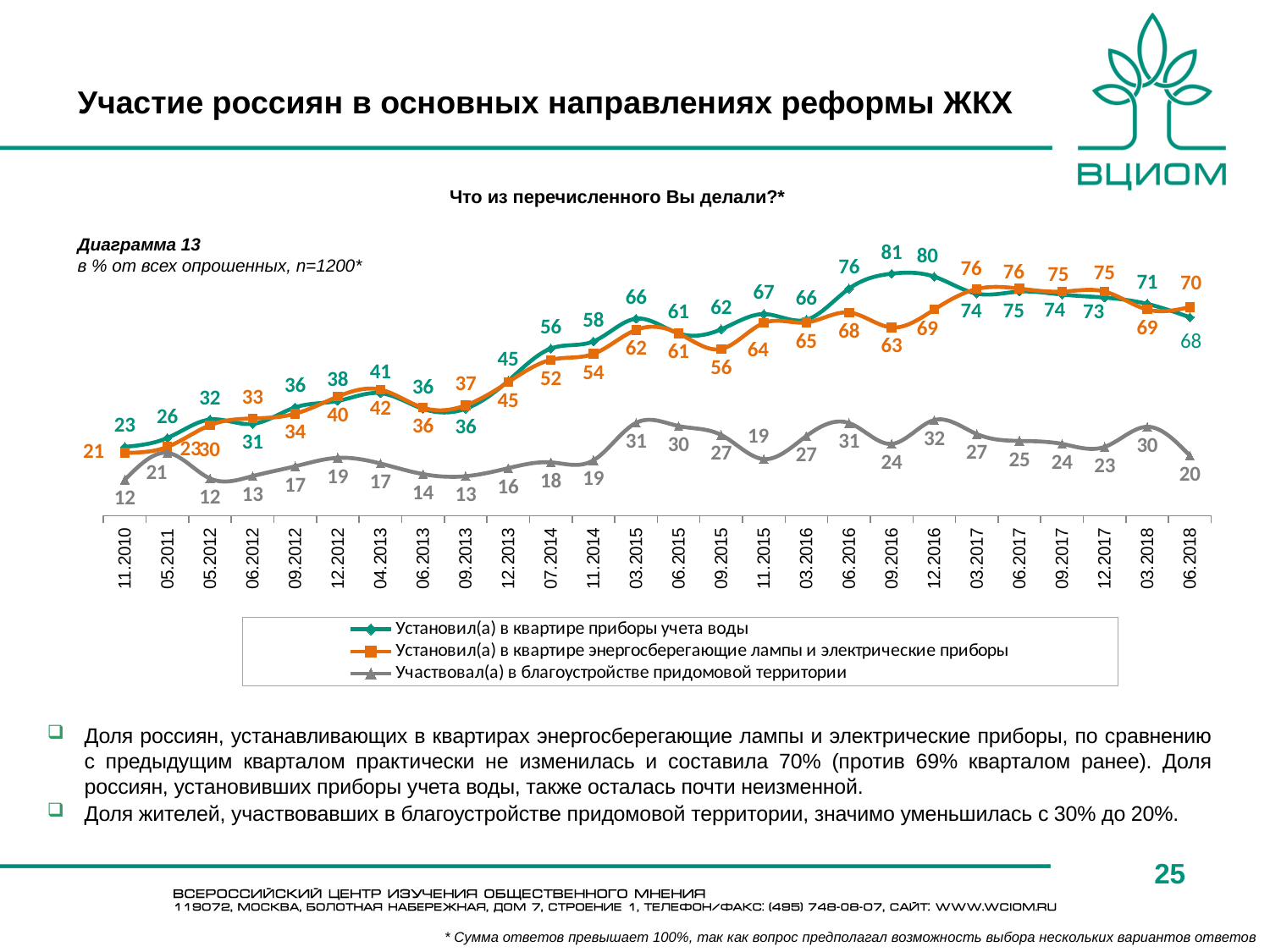

# Участие россиян в основных направлениях реформы ЖКХ

### Chart

| Category | Установил(а) в квартире приборы учета воды | Установил(а) в квартире энергосберегающие лампы и электрические приборы | Участвовал(а) в благоустройстве придомовой территории |
|---|---|---|---|
| 11.2010 | 23.0 | 21.0 | 12.0 |
| 05.2011 | 26.0 | 23.0 | 21.0 |
| 05.2012 | 32.17665615141955 | 30.283911671924283 | 12.429022082018928 |
| 06.2012 | 30.711139081183127 | 32.53618628067967 | 13.215859030837004 |
| 09.2012 | 36.25 | 34.12500000000001 | 16.5 |
| 12.2012 | 38.40304182509505 | 39.860583016476554 | 19.328263624841576 |
| 04.2013 | 41.0 | 42.1875 | 17.4375 |
| 06.2013 | 35.75489576753 | 36.1339229311434 | 13.897662665824384 |
| 09.2013 | 35.79433091628214 | 36.91496374423203 | 13.183915622940013 |
| 12.2013 | 45.12500000000001 | 44.6875 | 15.875000000000002 |
| 07.2014 | 55.941358024691354 | 52.1604938271605 | 17.824074074074076 |
| 11.2014 | 58.33968012185833 | 54.15079969535415 | 18.507235338918512 |
| 03.2015 | 65.93750000000001 | 62.1875 | 31.062499999999996 |
| 06.2015 | 61.0 | 61.0 | 30.0 |
| 09.2015 | 62.37697351667993 | 55.79410610398063 | 27.003209546609057 |
| 11.2015 | 67.47815230961298 | 64.48189762796505 | 18.913857677902627 |
| 03.2016 | 65.59356136820927 | 64.68812877263579 | 26.659959758551313 |
| 06.2016 | 76.0 | 68.0 | 31.0 |
| 09.2016 | 81.0 | 63.0 | 24.0 |
| 12.2016 | 80.0 | 69.0 | 32.0 |
| 03.2017 | 74.31421446384043 | 75.87281795511218 | 27.3067331670823 |
| 06.2017 | 75.0 | 76.0 | 25.0 |
| 09.2017 | 74.0 | 75.0 | 24.0 |
|  12.2017 | 73.0 | 75.0 | 23.0 |
|  03.2018 | 70.87499999999999 | 69.0 | 29.75 |
|  06.2018 | 66.4 | 69.8 | 20.066666666666666 |
Что из перечисленного Вы делали?*
Диаграмма 13
в % от всех опрошенных, n=1200*
Доля россиян, устанавливающих в квартирах энергосберегающие лампы и электрические приборы, по сравнению с предыдущим кварталом практически не изменилась и составила 70% (против 69% кварталом ранее). Доля россиян, установивших приборы учета воды, также осталась почти неизменной.
Доля жителей, участвовавших в благоустройстве придомовой территории, значимо уменьшилась с 30% до 20%.
25
* Сумма ответов превышает 100%, так как вопрос предполагал возможность выбора нескольких вариантов ответов